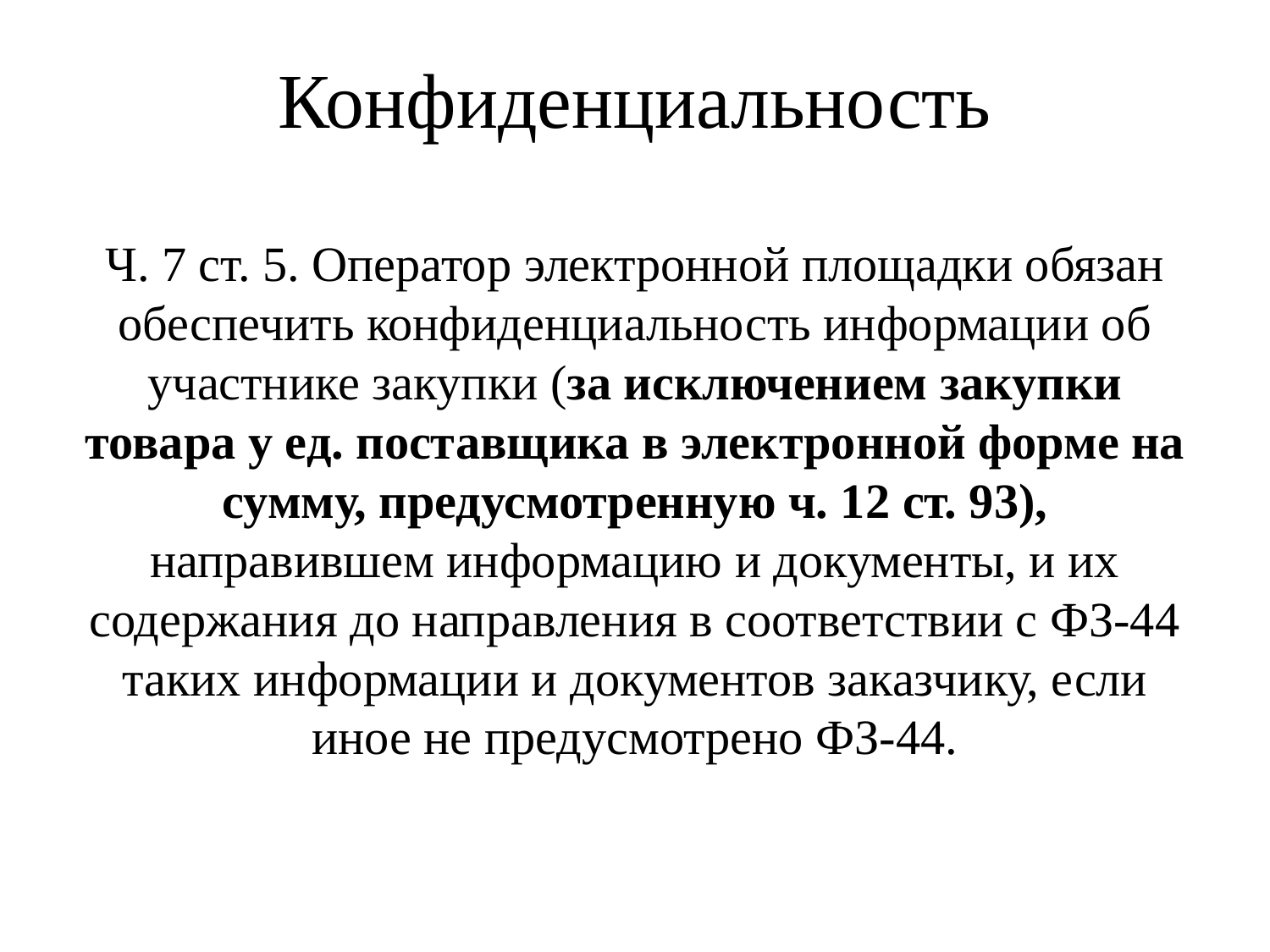

# Конфиденциальность

Ч. 7 ст. 5. Оператор электронной площадки обязан обеспечить конфиденциальность информации об участнике закупки (за исключением закупки товара у ед. поставщика в электронной форме на сумму, предусмотренную ч. 12 ст. 93), направившем информацию и документы, и их содержания до направления в соответствии с ФЗ-44 таких информации и документов заказчику, если иное не предусмотрено ФЗ-44.